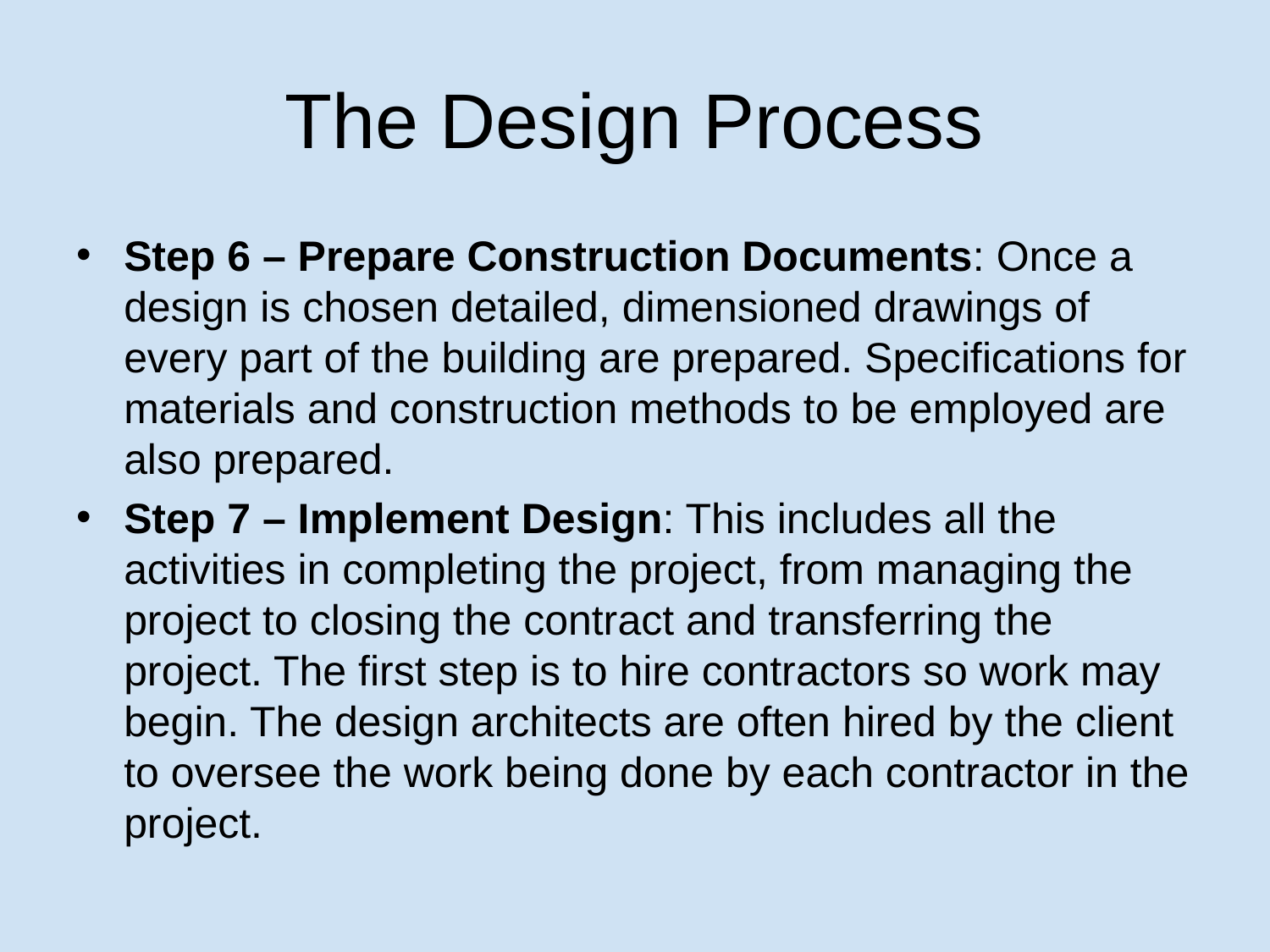

# The Design Process
Step 6 – Prepare Construction Documents: Once a design is chosen detailed, dimensioned drawings of every part of the building are prepared. Specifications for materials and construction methods to be employed are also prepared.
Step 7 – Implement Design: This includes all the activities in completing the project, from managing the project to closing the contract and transferring the project. The first step is to hire contractors so work may begin. The design architects are often hired by the client to oversee the work being done by each contractor in the project.